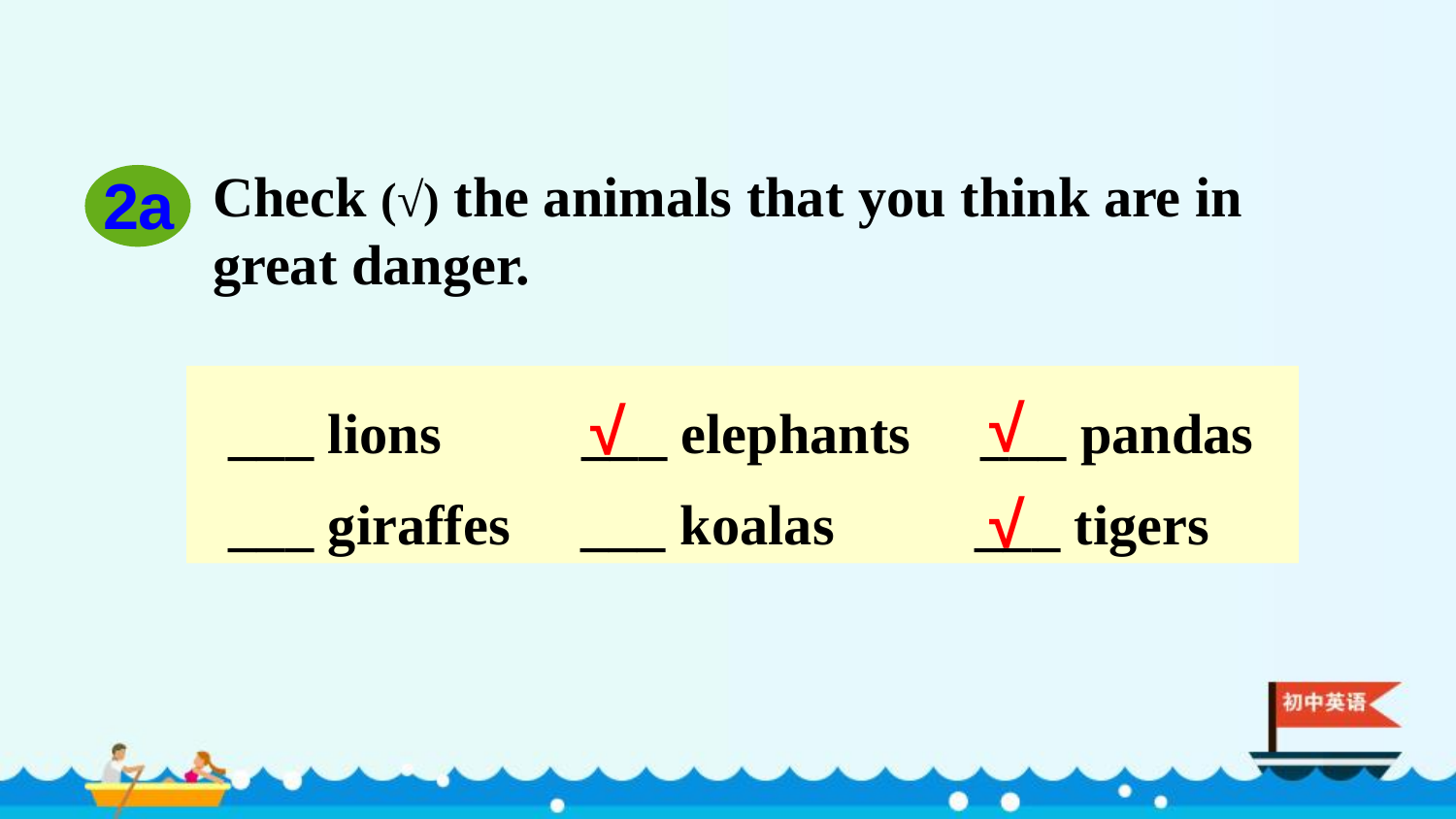

Check (√) the animals that you think are in great danger.
2a

√
  ___ lions          ___ elephants     ___ pandas
  ___ giraffes     ___ koalas          ___ tigers
√
√